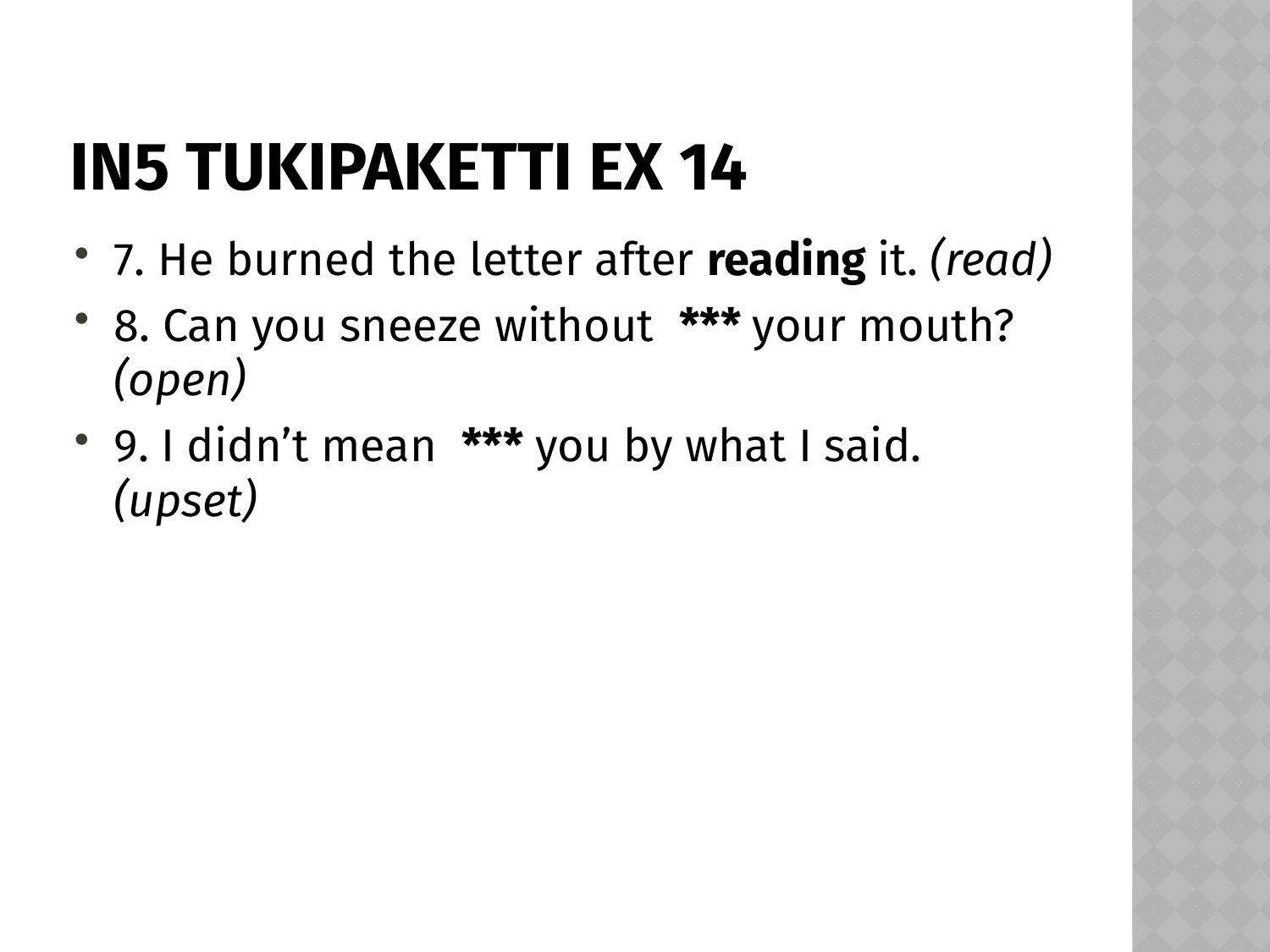

# IN5 Tukipaketti Ex 14
7. He burned the letter after reading it. (read)
8. Can you sneeze without  *** your mouth? (open)
9. I didn’t mean  *** you by what I said. (upset)